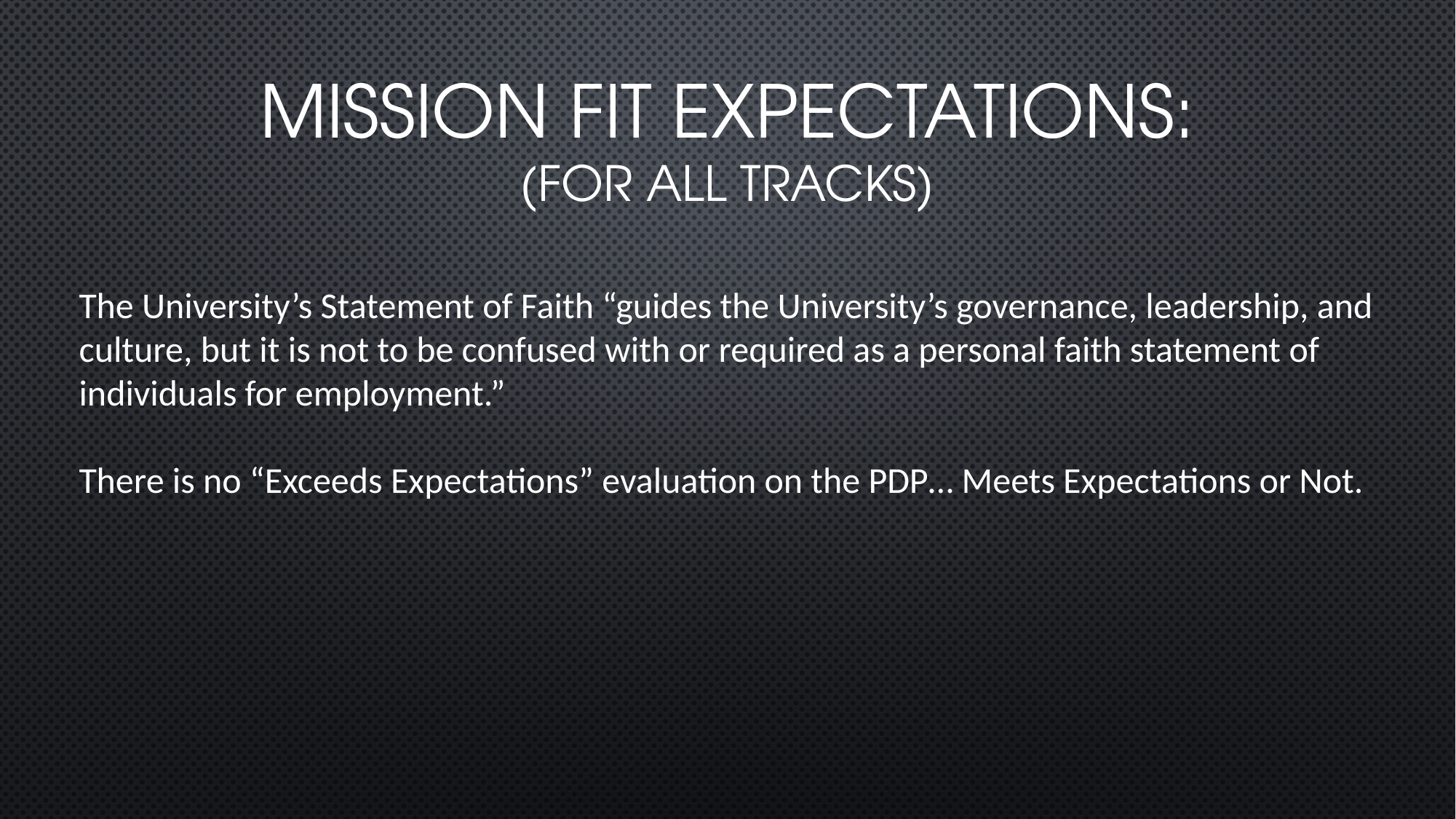

Mission Fit Expectations:
(for all tracks)
The University’s Statement of Faith “guides the University’s governance, leadership, and culture, but it is not to be confused with or required as a personal faith statement of individuals for employment.”

There is no “Exceeds Expectations” evaluation on the PDP… Meets Expectations or Not.